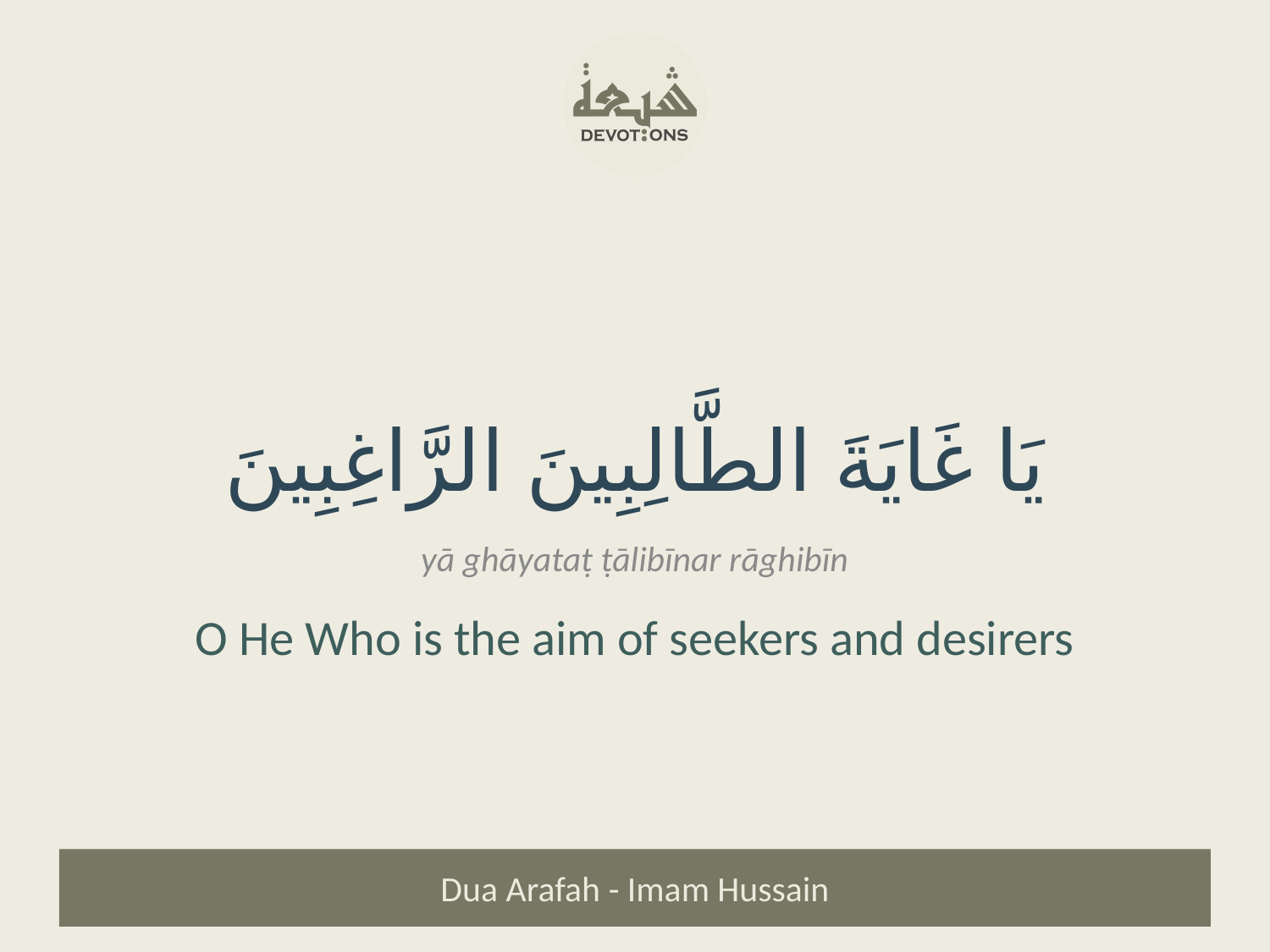

يَا غَايَةَ الطَّالِبِينَ الرَّاغِبِينَ
yā ghāyataṭ ṭālibīnar rāghibīn
O He Who is the aim of seekers and desirers
Dua Arafah - Imam Hussain